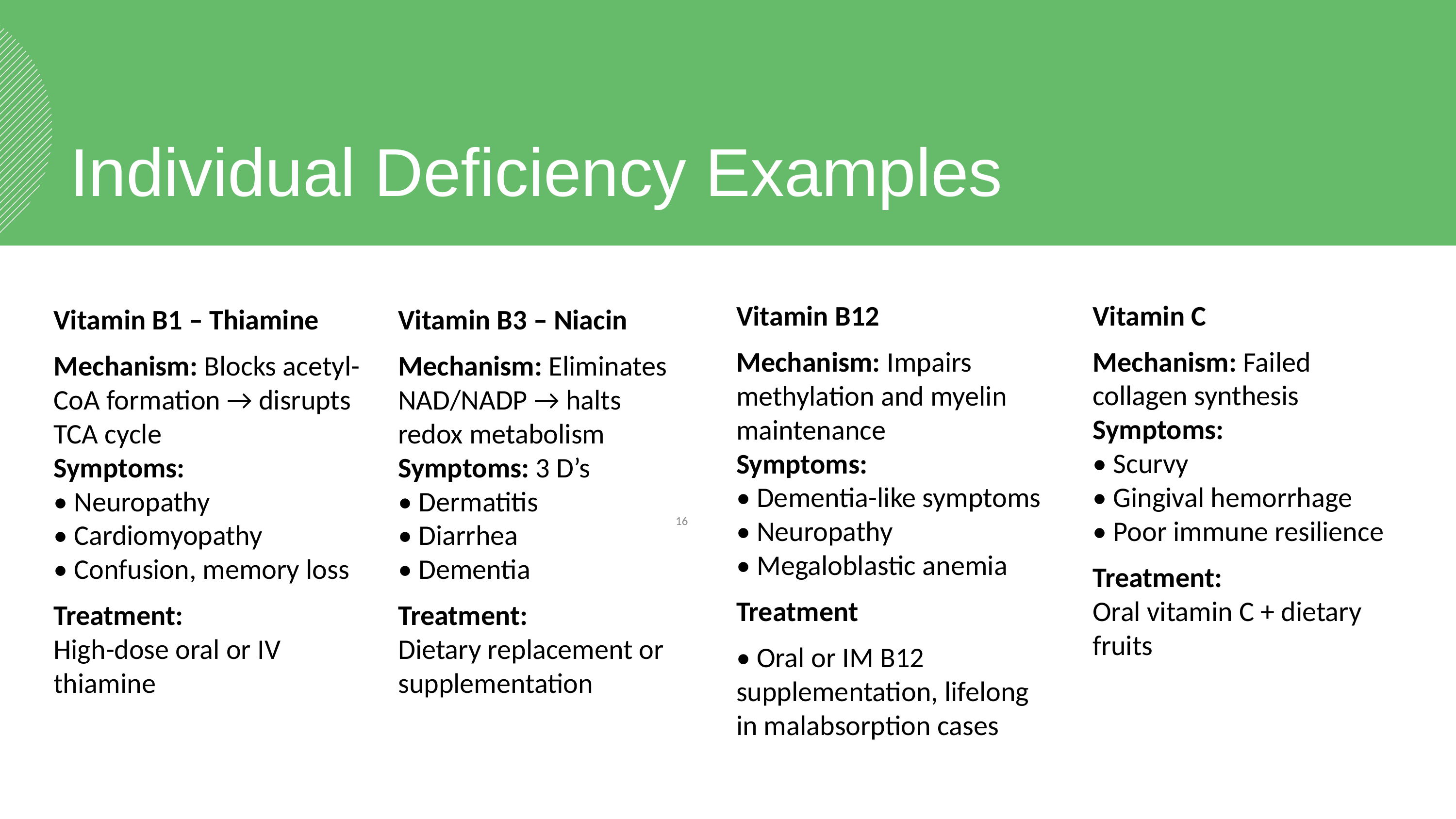

Individual Deficiency Examples
Vitamin C
Mechanism: Failed collagen synthesis
Symptoms:
• Scurvy
• Gingival hemorrhage
• Poor immune resilience
Treatment:
Oral vitamin C + dietary fruits
Vitamin B12
Mechanism: Impairs methylation and myelin maintenance
Symptoms:
• Dementia-like symptoms
• Neuropathy
• Megaloblastic anemia
Treatment
• Oral or IM B12 supplementation, lifelong in malabsorption cases
Vitamin B1 – Thiamine
Mechanism: Blocks acetyl-CoA formation → disrupts TCA cycle
Symptoms:
• Neuropathy
• Cardiomyopathy
• Confusion, memory loss
Treatment:
High-dose oral or IV thiamine
Vitamin B3 – Niacin
Mechanism: Eliminates NAD/NADP → halts redox metabolism
Symptoms: 3 D’s
• Dermatitis
• Diarrhea
• Dementia
Treatment:
Dietary replacement or supplementation
16